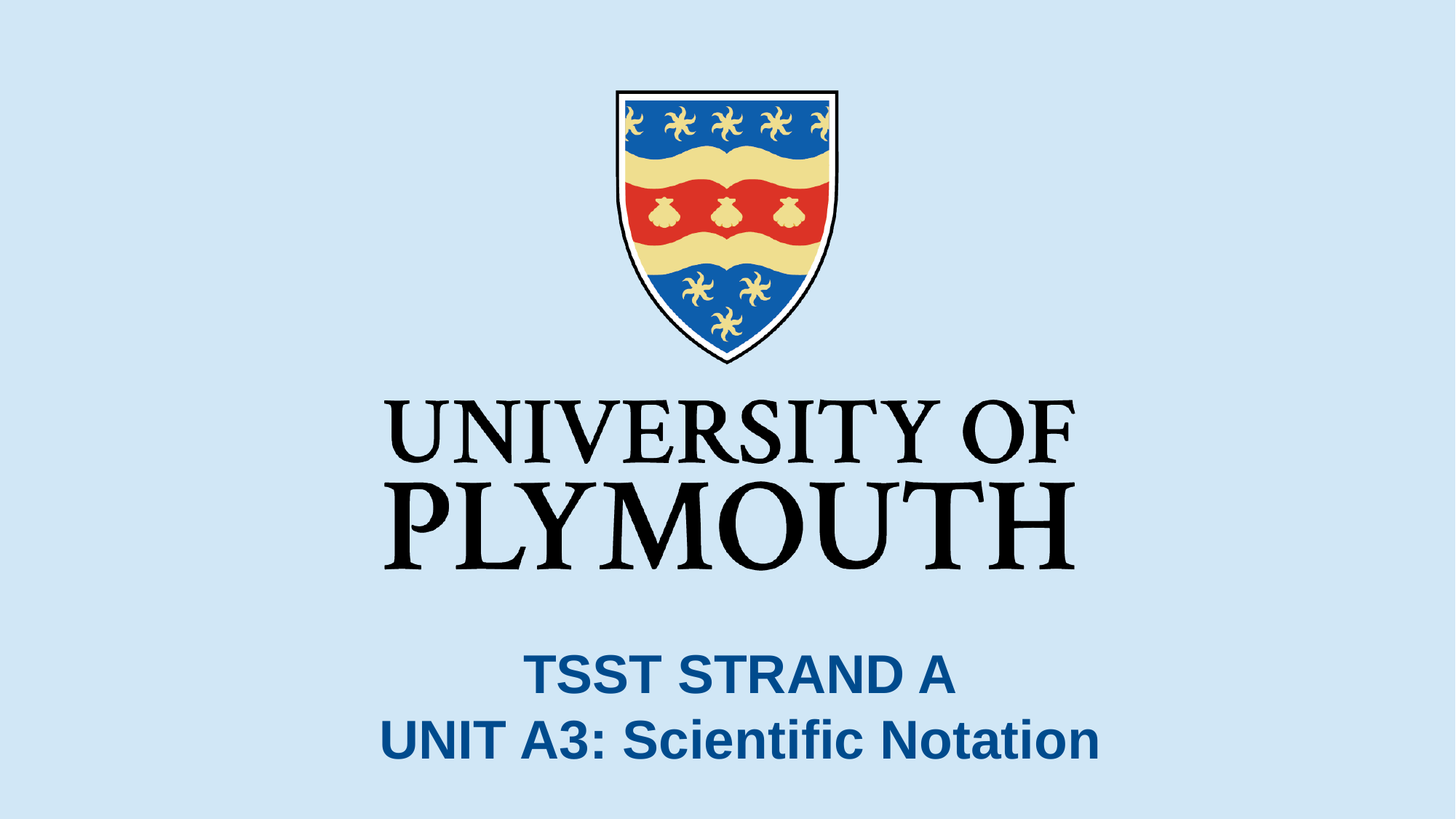

# TSST STRAND A UNIT A3: Scientific Notation